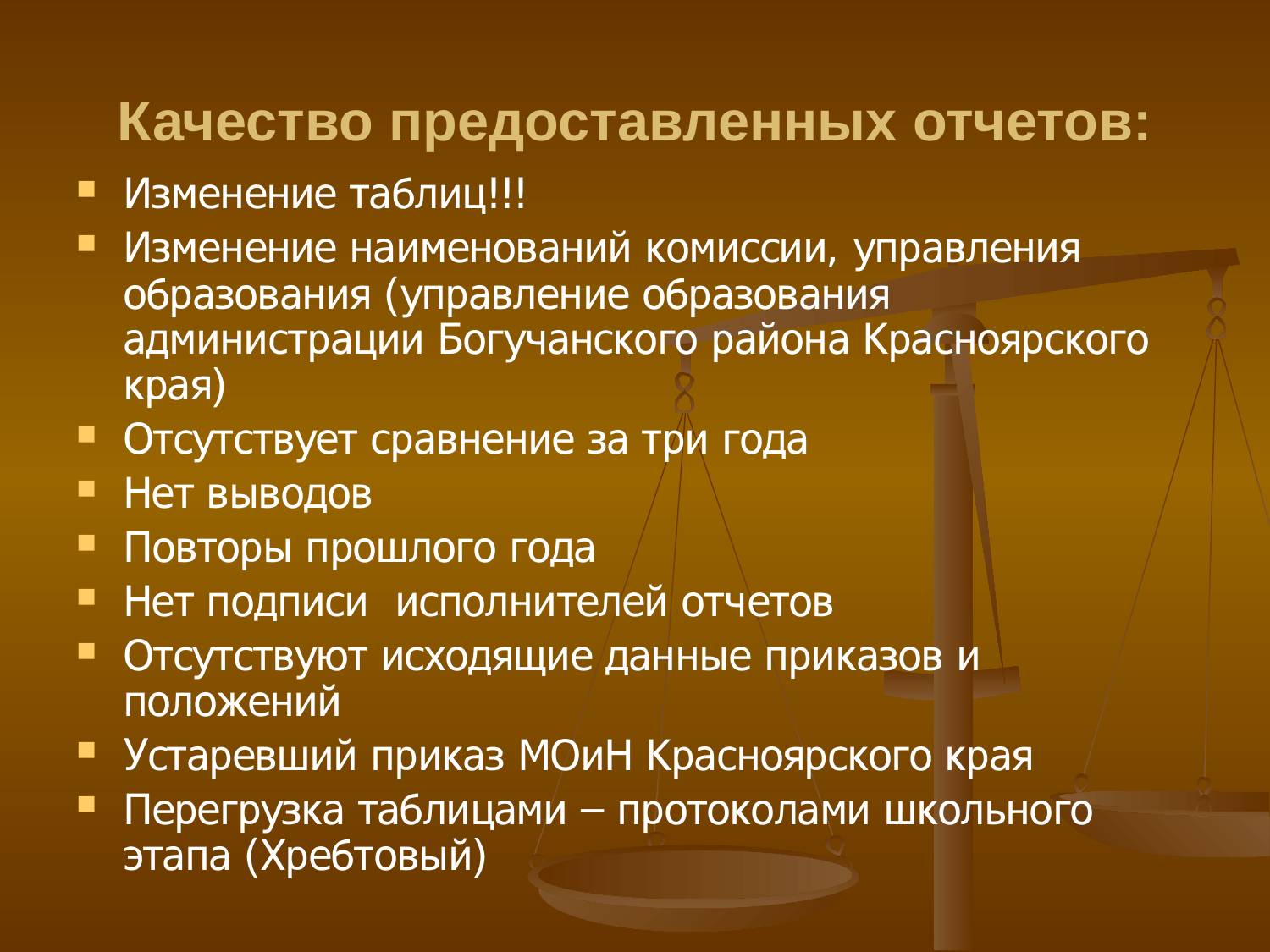

# Качество предоставленных отчетов:
Изменение таблиц!!!
Изменение наименований комиссии, управления образования (управление образования администрации Богучанского района Красноярского края)
Отсутствует сравнение за три года
Нет выводов
Повторы прошлого года
Нет подписи  исполнителей отчетов
Отсутствуют исходящие данные приказов и положений
Устаревший приказ МОиН Красноярского края
Перегрузка таблицами – протоколами школьного этапа (Хребтовый)